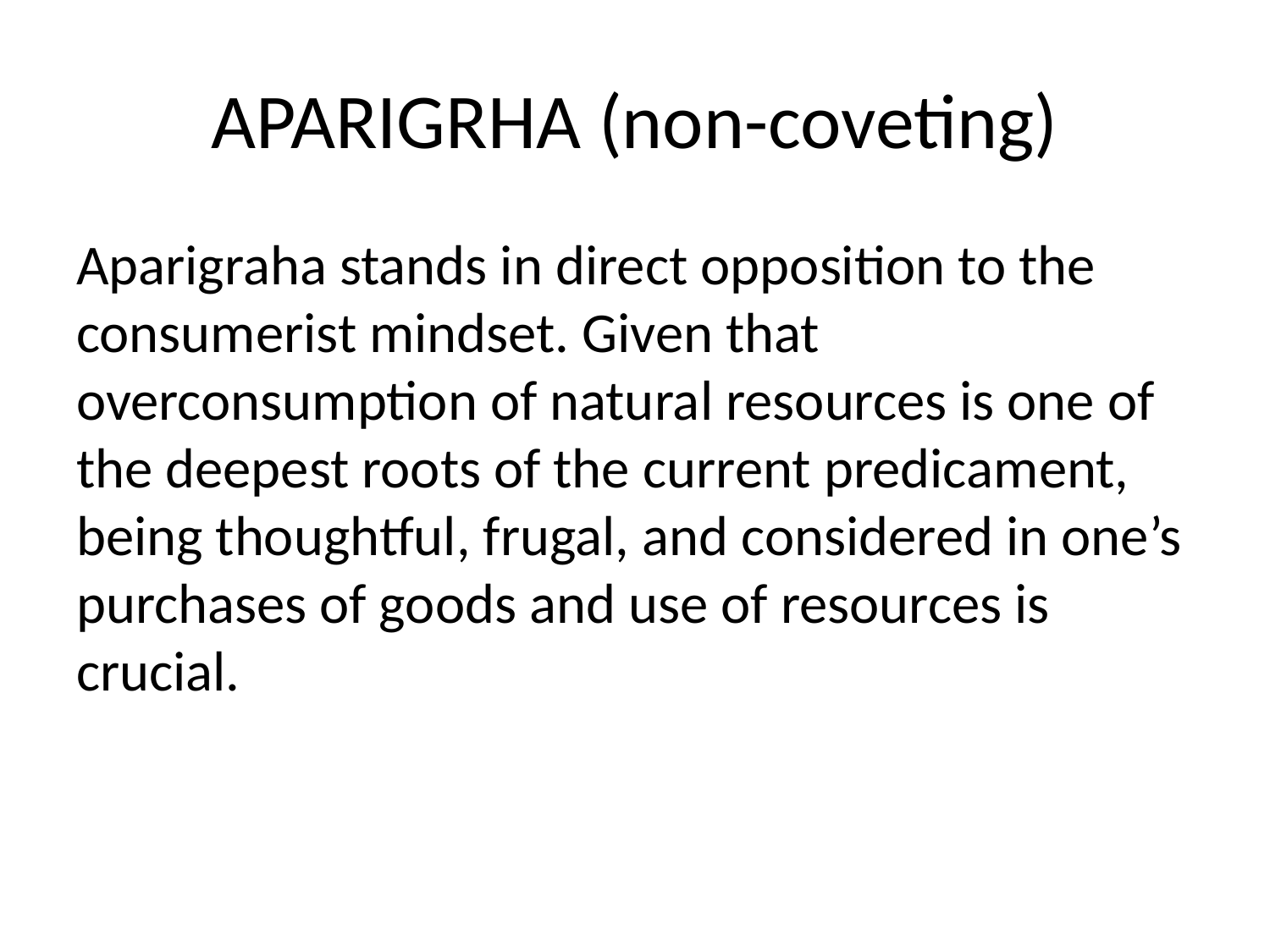

# APARIGRHA (non-coveting)
Aparigraha stands in direct opposition to the consumerist mindset. Given that overconsumption of natural resources is one of the deepest roots of the current predicament, being thoughtful, frugal, and considered in one’s purchases of goods and use of resources is crucial.